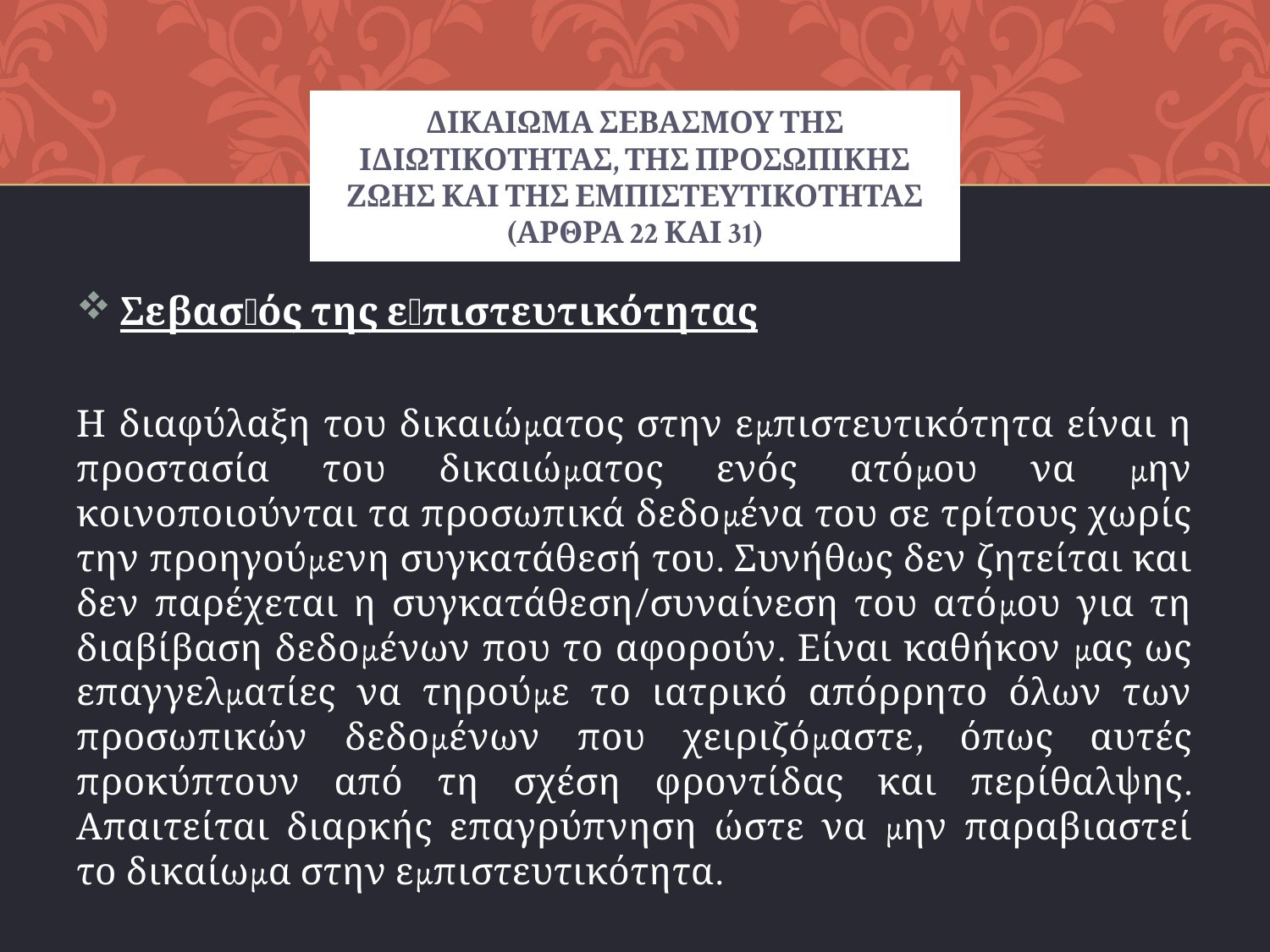

# ΔικΑΙωμα σεβασΜΟΥ τηΣ ιδιωτικΟτηταΣ, τηΣ προσωπικΗΣ ζωΗσ και τησ εμπιστευτικΟτηταΣ (ΑΡΘΡΑ 22 ΚΑΙ 31)
Σεβασμός της εμπιστευτικότητας

Η διαφύλαξη του δικαιώματος στην εμπιστευτικότητα είναι η προστασία του δικαιώματος ενός ατόμου να μην κοινοποιούνται τα προσωπικά δεδομένα του σε τρίτους χωρίς την προηγούμενη συγκατάθεσή του. Συνήθως δεν ζητείται και δεν παρέχεται η συγκατάθεση/συναίνεση του ατόμου για τη διαβίβαση δεδομένων που το αφορούν. Είναι καθήκον μας ως επαγγελματίες να τηρούμε το ιατρικό απόρρητο όλων των προσωπικών δεδομένων που χειριζόμαστε, όπως αυτές προκύπτουν από τη σχέση φροντίδας και περίθαλψης. Απαιτείται διαρκής επαγρύπνηση ώστε να μην παραβιαστεί το δικαίωμα στην εμπιστευτικότητα.